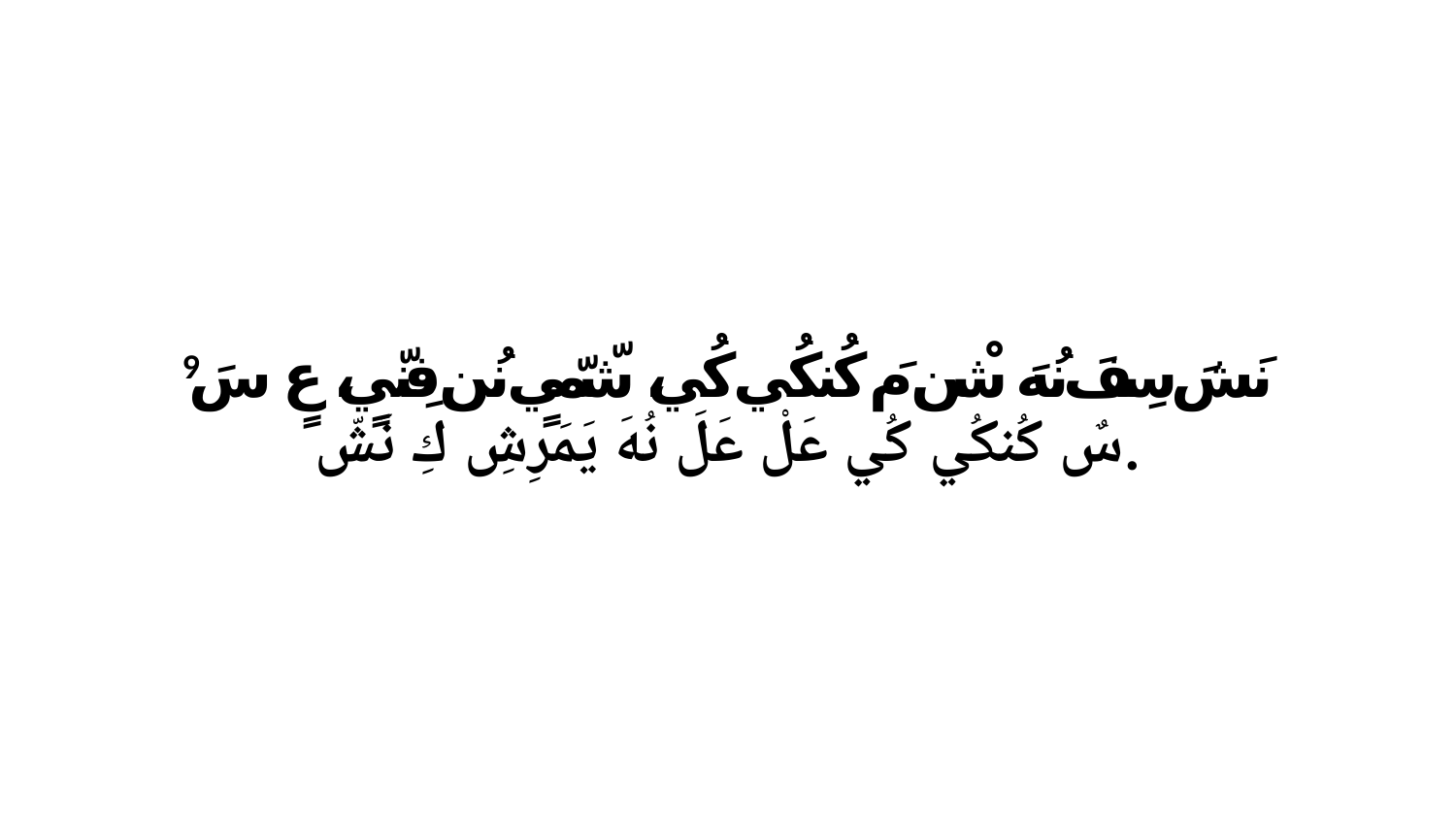

9 نَشَ سِفَ نُهَ شْن مَ كُنكُي كُي، شّمّيٍ نُن فِنّيٍ، عٍ سَ سٌ كُنكُي كُي عَلْ عَلَ نُهَ يَمَرِشِ كِ نَشّ.